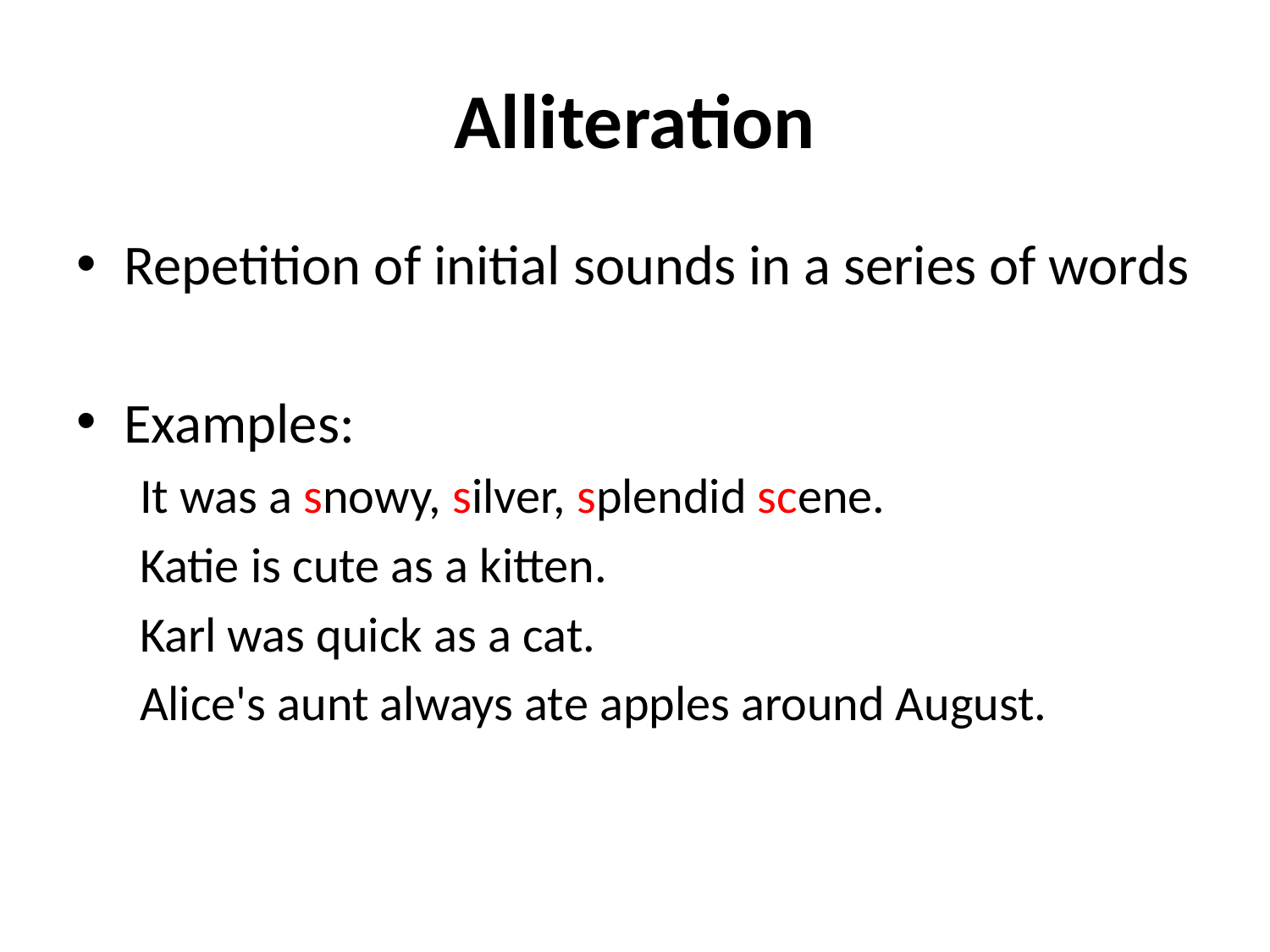

# Alliteration
Repetition of initial sounds in a series of words

Examples:
It was a snowy, silver, splendid scene.
Katie is cute as a kitten.
Karl was quick as a cat.
Alice's aunt always ate apples around August.